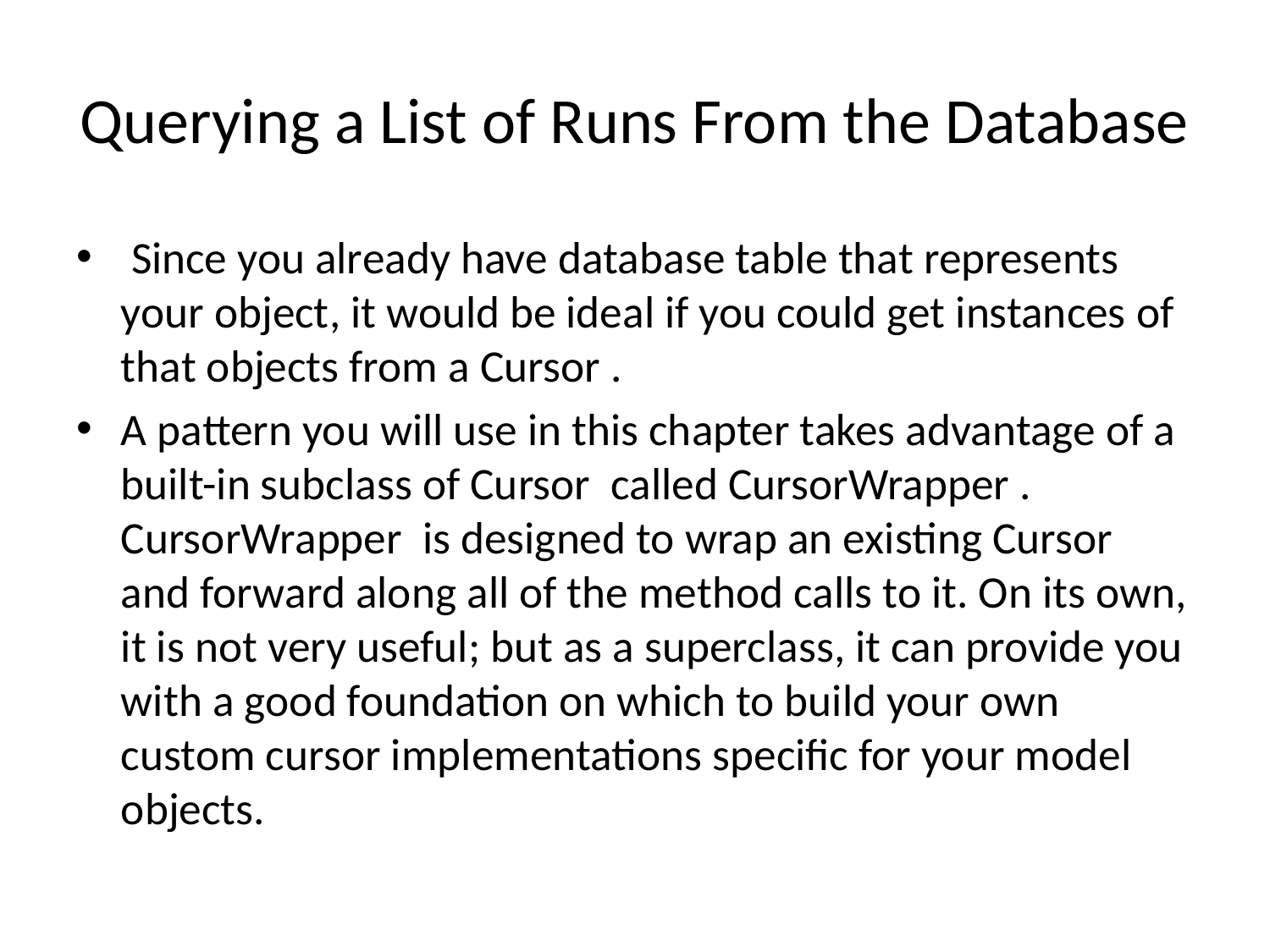

# Querying a List of Runs From the Database
 Since you already have database table that represents your object, it would be ideal if you could get instances of that objects from a Cursor .
A pattern you will use in this chapter takes advantage of a built-in subclass of Cursor  called CursorWrapper . CursorWrapper  is designed to wrap an existing Cursor  and forward along all of the method calls to it. On its own, it is not very useful; but as a superclass, it can provide you with a good foundation on which to build your own custom cursor implementations specific for your model objects.